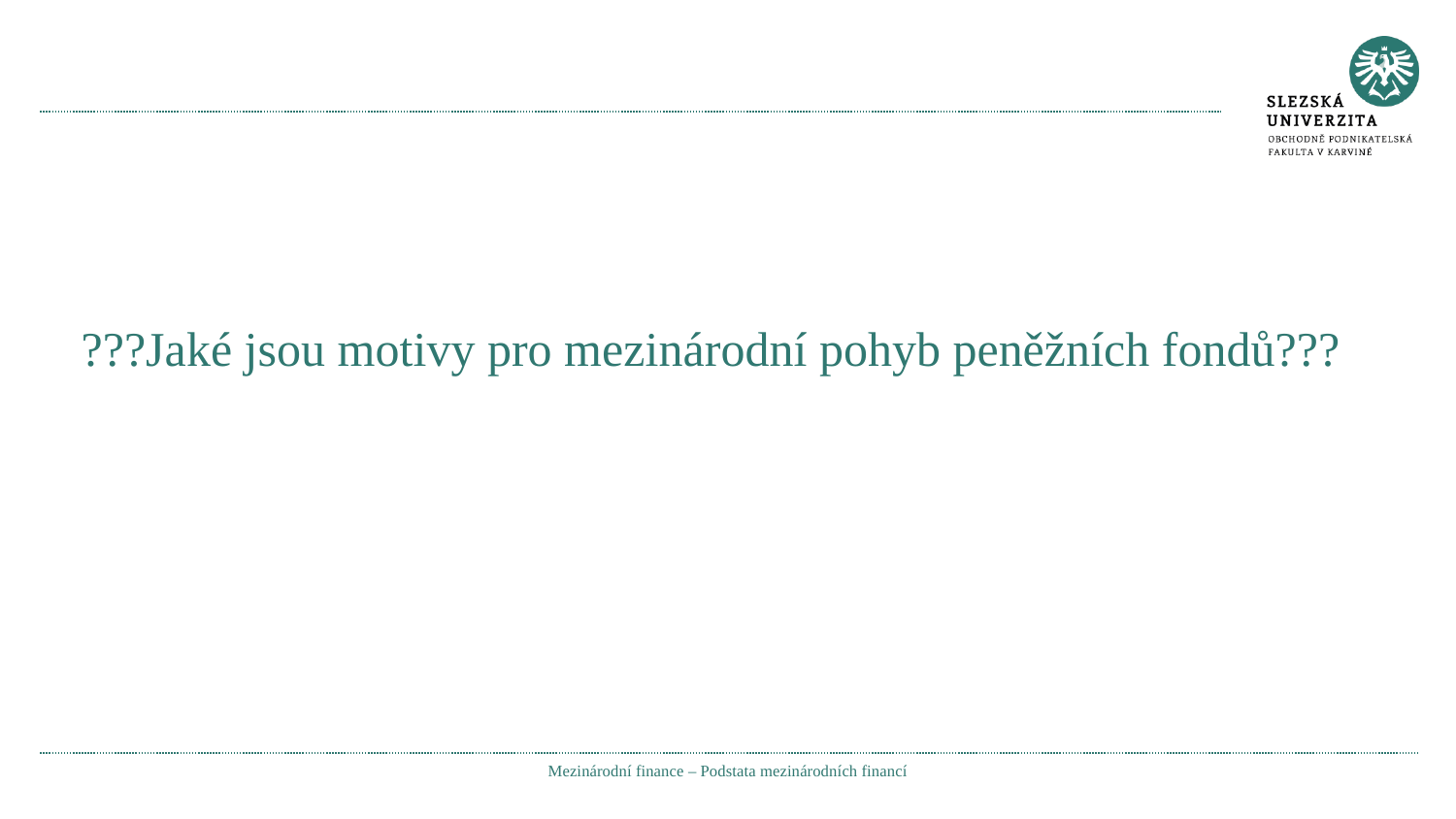

#

???Jaké jsou motivy pro mezinárodní pohyb peněžních fondů???
Mezinárodní finance – Podstata mezinárodních financí